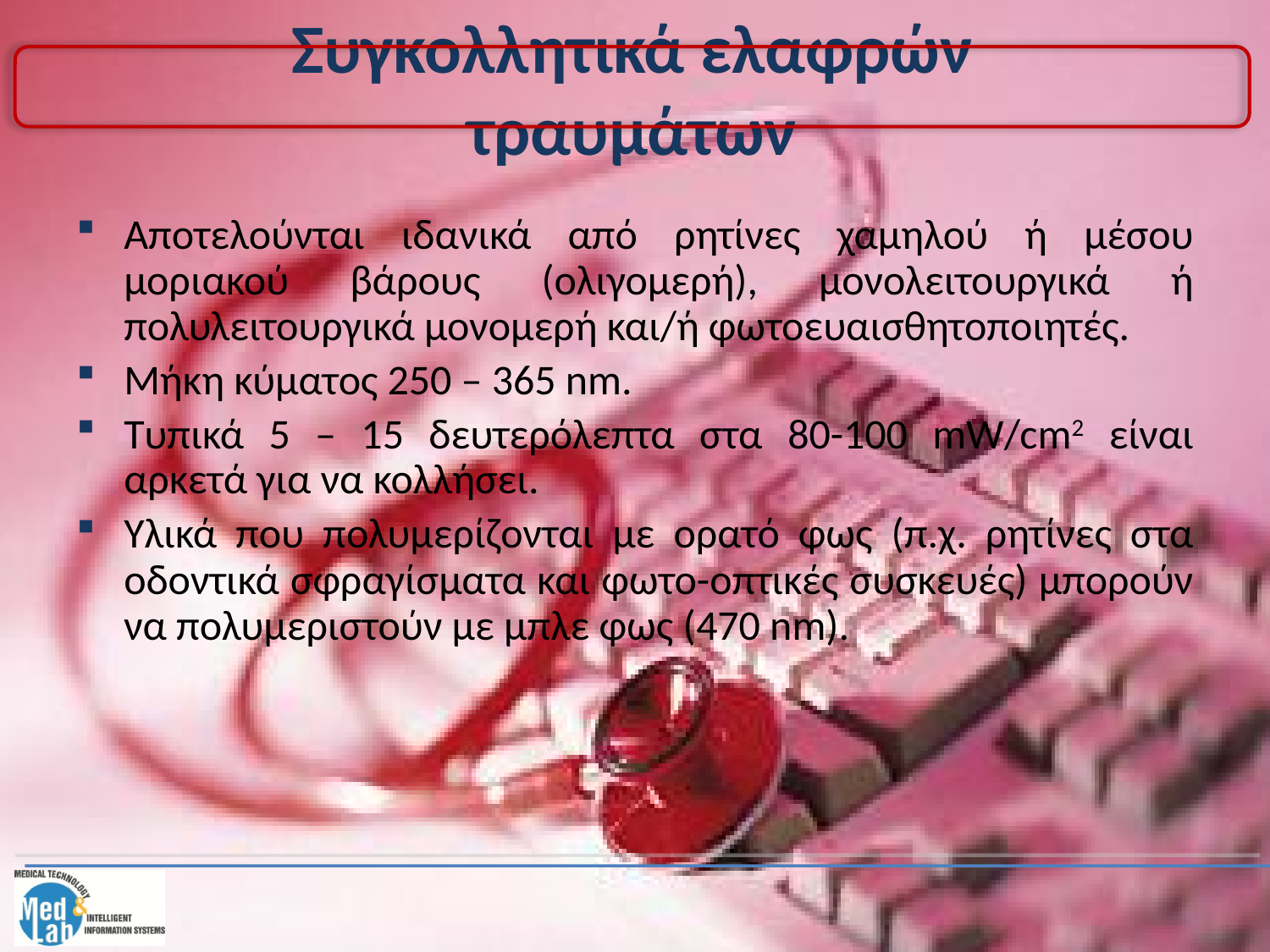

# Συγκολλητικά ελαφρών τραυμάτων

Αποτελούνται ιδανικά από ρητίνες χαμηλού ή μέσου μοριακού βάρους (ολιγομερή), μονολειτουργικά ή πολυλειτουργικά μονομερή και/ή φωτοευαισθητοποιητές.
Μήκη κύματος 250 – 365 nm.
Τυπικά 5 – 15 δευτερόλεπτα στα 80-100 mW/cm2 είναι αρκετά για να κολλήσει.
Υλικά που πολυμερίζονται με ορατό φως (π.χ. ρητίνες στα οδοντικά σφραγίσματα και φωτο-οπτικές συσκευές) μπορούν να πολυμεριστούν με μπλε φως (470 nm).